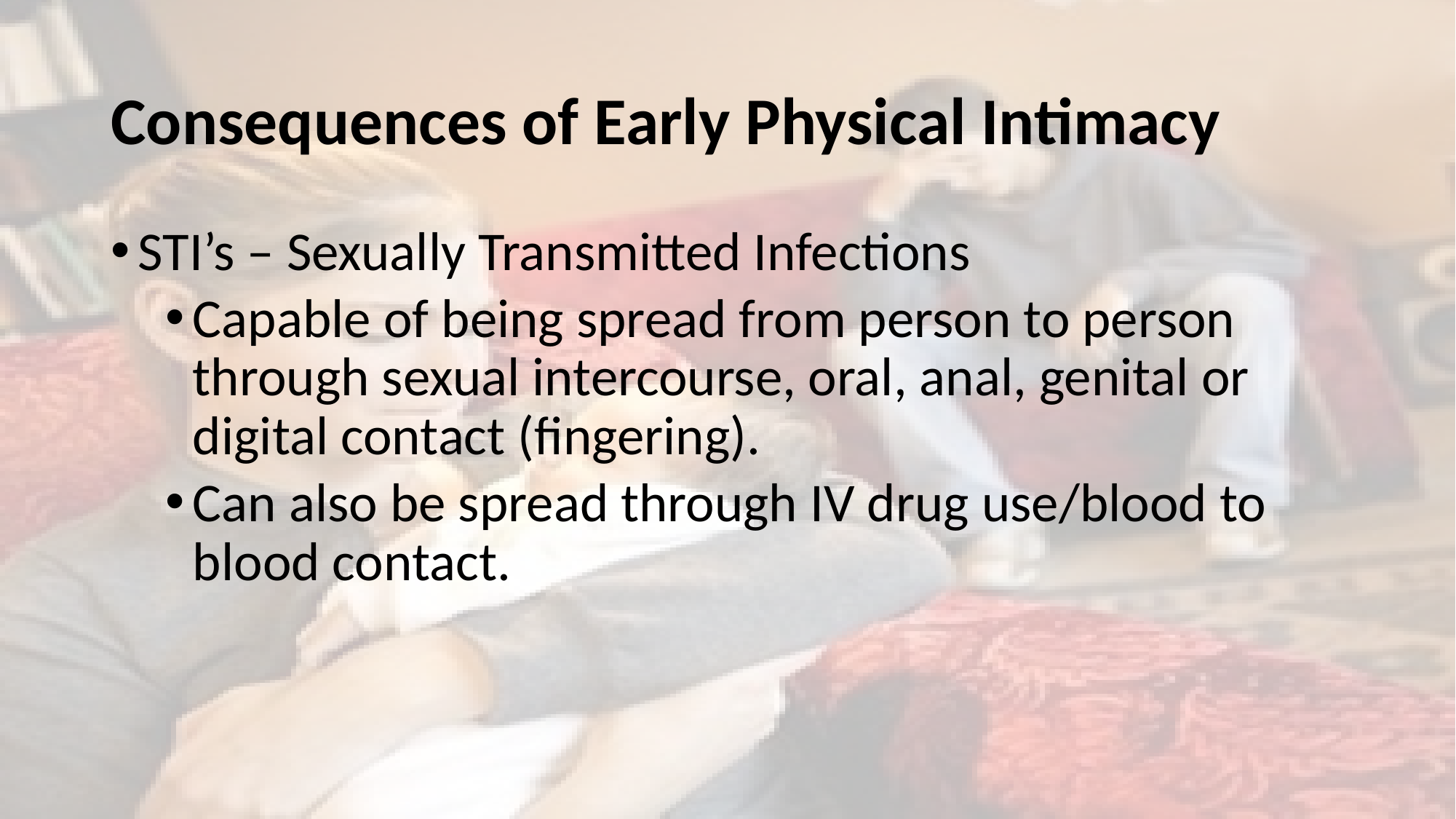

# Consequences of Early Physical Intimacy
STI’s – Sexually Transmitted Infections
Capable of being spread from person to person through sexual intercourse, oral, anal, genital or digital contact (fingering).
Can also be spread through IV drug use/blood to blood contact.